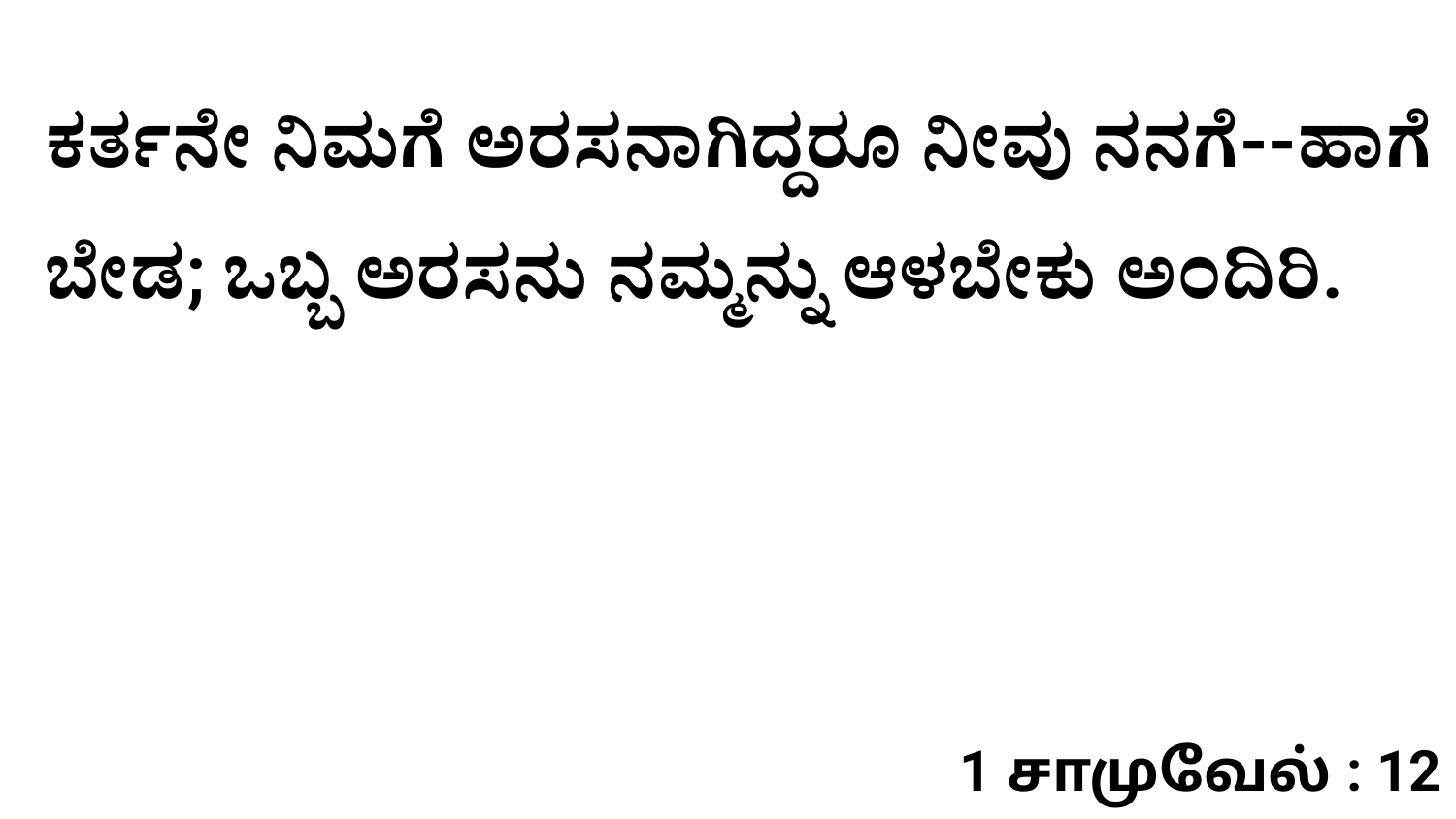

ಕರ್ತನೇ ನಿಮಗೆ ಅರಸನಾಗಿದ್ದರೂ ನೀವು ನನಗೆ--ಹಾಗೆ ಬೇಡ; ಒಬ್ಬ ಅರಸನು ನಮ್ಮನ್ನು ಆಳಬೇಕು ಅಂದಿರಿ.
1 சாமுவேல் : 12